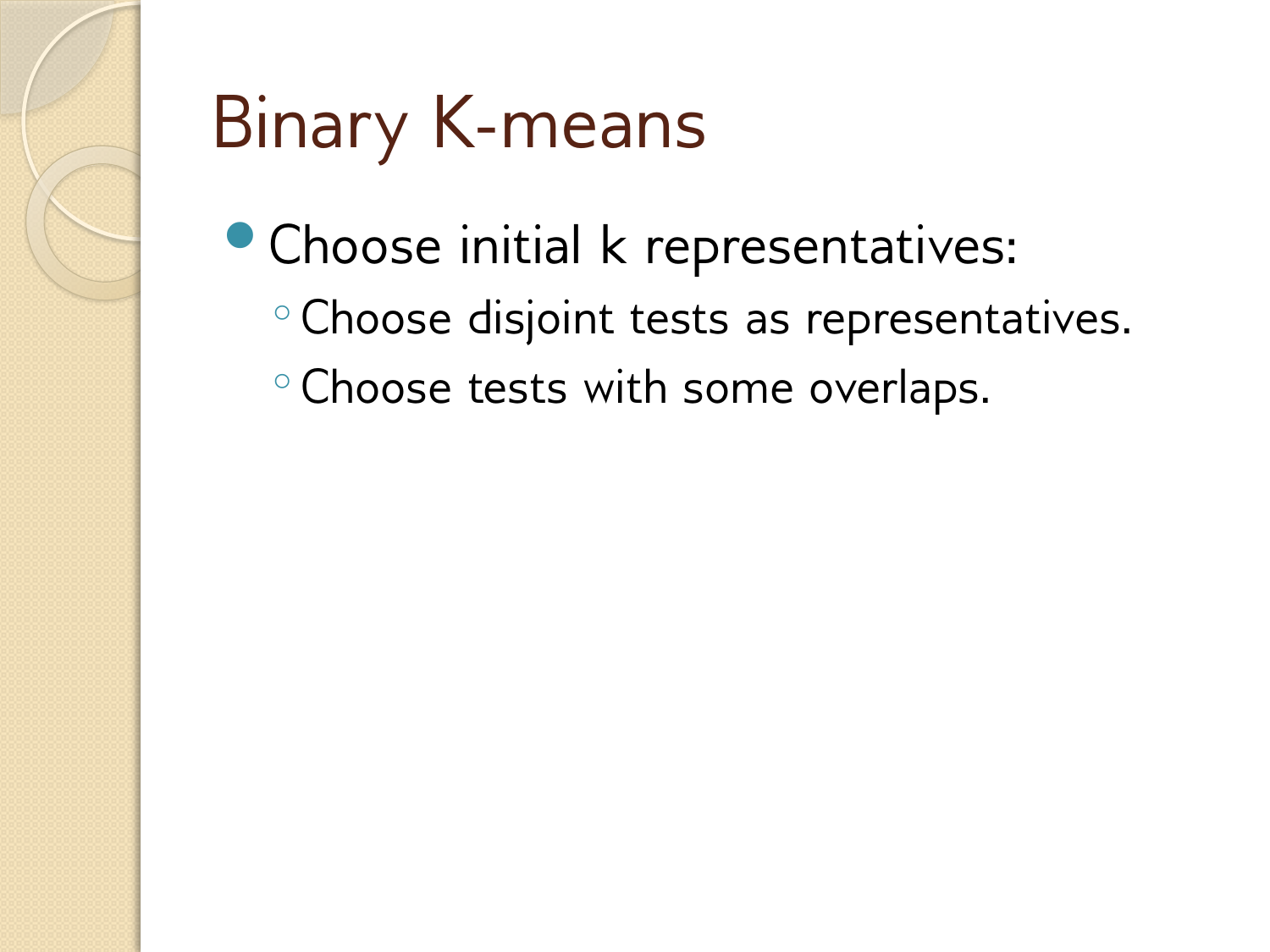

# Binary K-means
Choose initial k representatives:
Choose disjoint tests as representatives.
Choose tests with some overlaps.